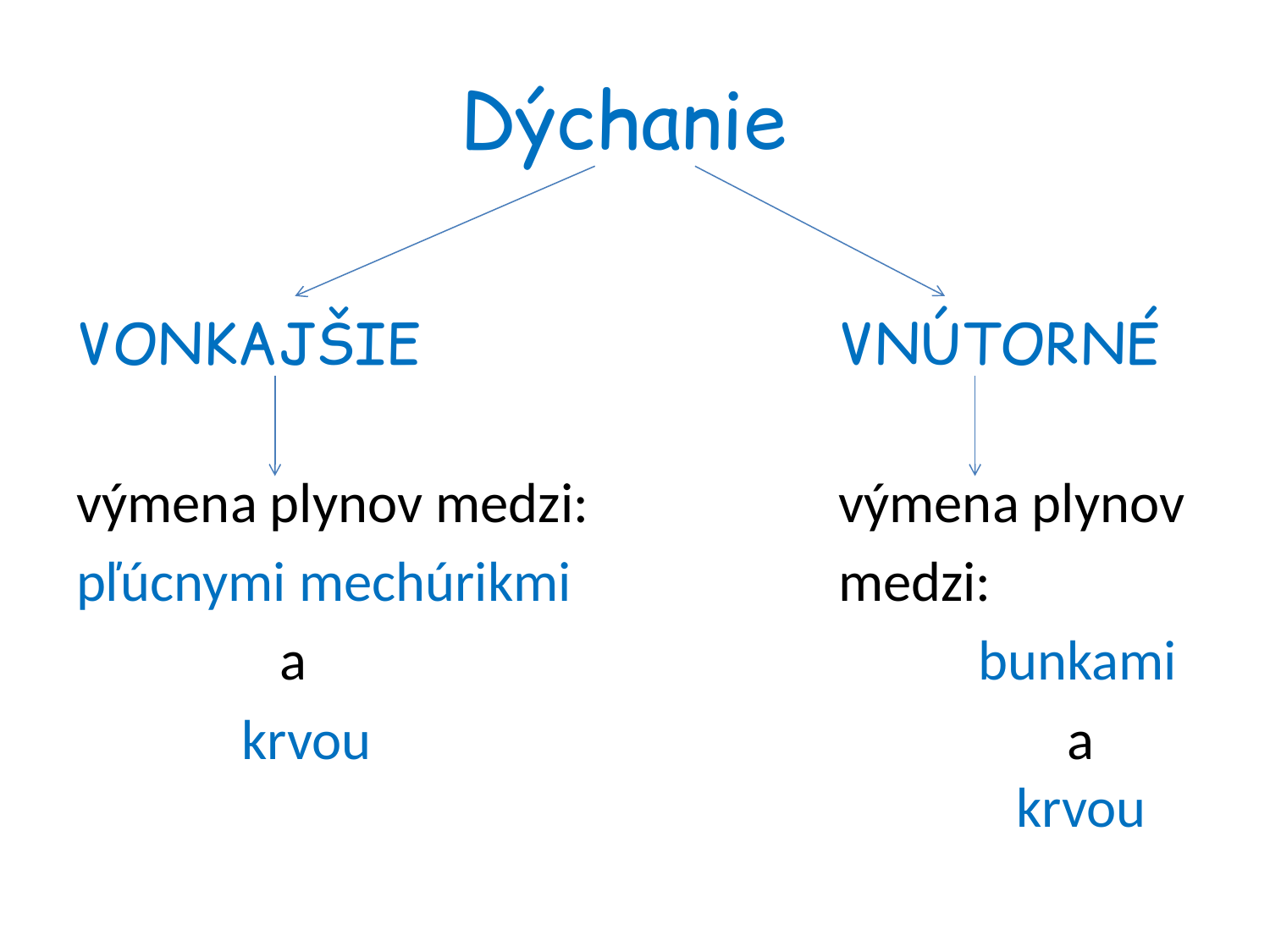

# Dýchanie

VONKAJŠIE				VNÚTORNÉ

výmena plynov medzi:		výmena plynov
pľúcnymi mechúrikmi			medzi:
	      a						 bunkami
	   krvou					        a  							    krvou